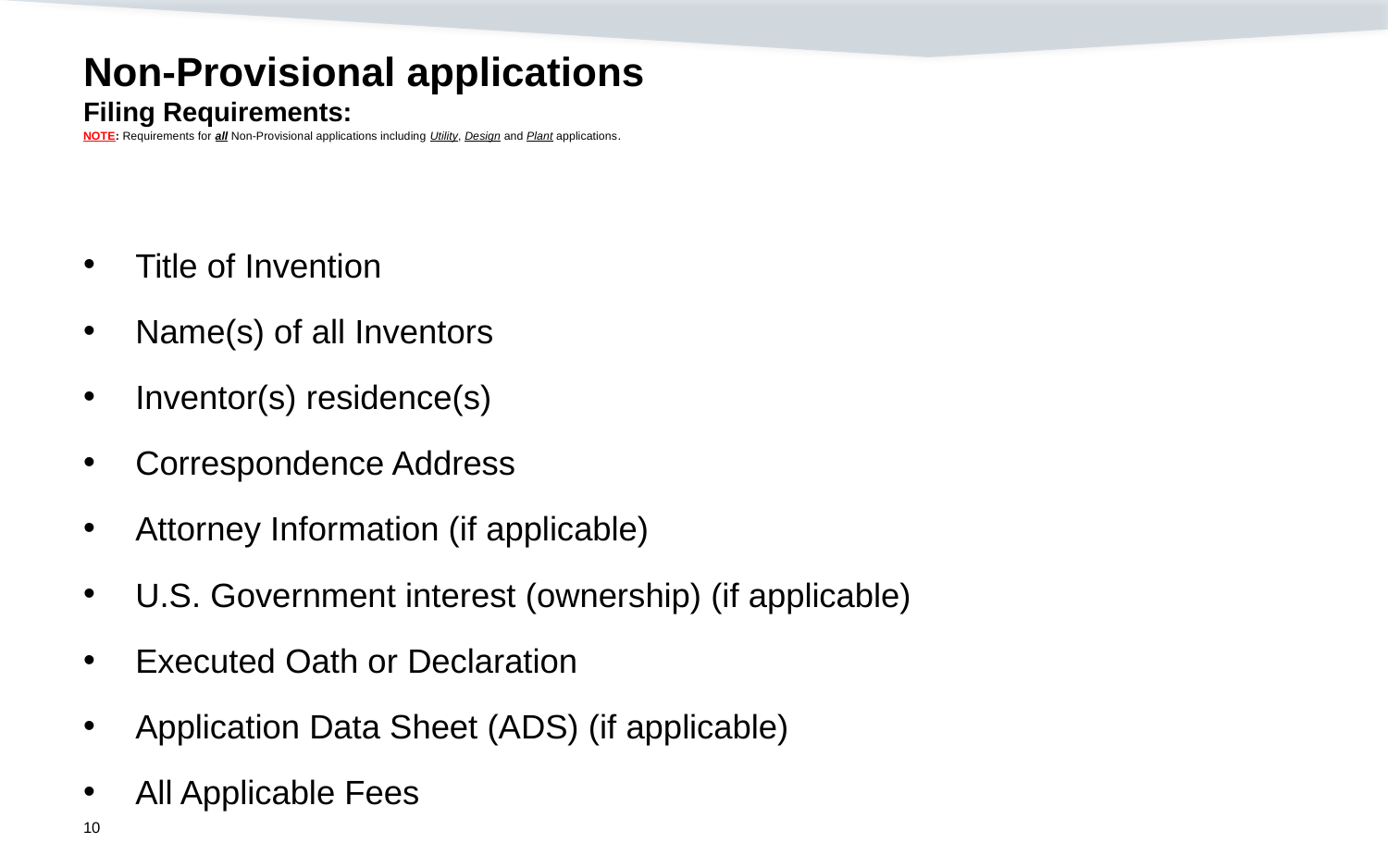

# Non-Provisional applications Filing Requirements: NOTE: Requirements for all Non-Provisional applications including Utility, Design and Plant applications.
Title of Invention
Name(s) of all Inventors
Inventor(s) residence(s)
Correspondence Address
Attorney Information (if applicable)
U.S. Government interest (ownership) (if applicable)
Executed Oath or Declaration
Application Data Sheet (ADS) (if applicable)
All Applicable Fees

10